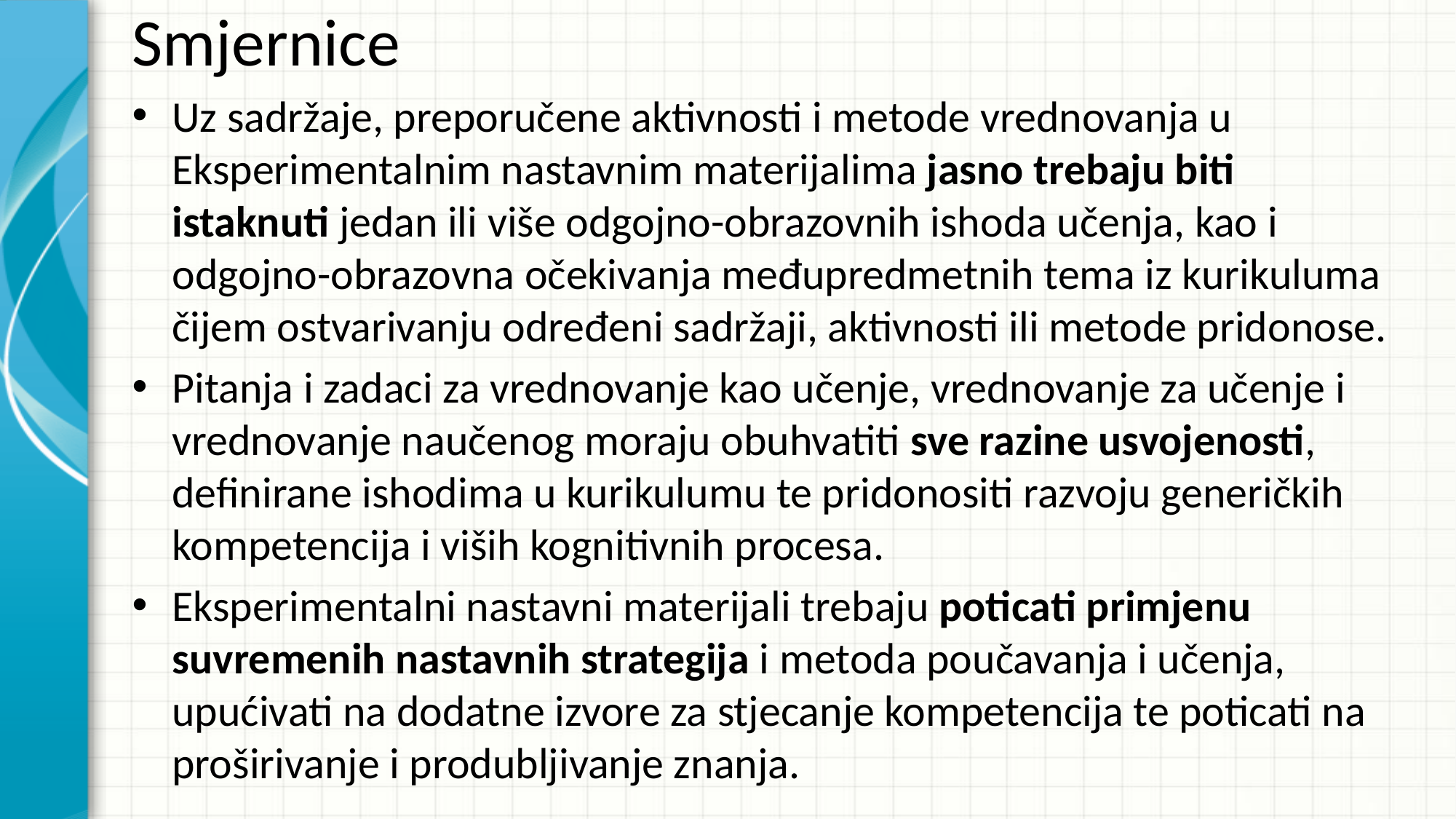

# Smjernice
Uz sadržaje, preporučene aktivnosti i metode vrednovanja u Eksperimentalnim nastavnim materijalima jasno trebaju biti istaknuti jedan ili više odgojno-obrazovnih ishoda učenja, kao i odgojno-obrazovna očekivanja međupredmetnih tema iz kurikuluma čijem ostvarivanju određeni sadržaji, aktivnosti ili metode pridonose.
Pitanja i zadaci za vrednovanje kao učenje, vrednovanje za učenje i vrednovanje naučenog moraju obuhvatiti sve razine usvojenosti, definirane ishodima u kurikulumu te pridonositi razvoju generičkih kompetencija i viših kognitivnih procesa.
Eksperimentalni nastavni materijali trebaju poticati primjenu suvremenih nastavnih strategija i metoda poučavanja i učenja, upućivati na dodatne izvore za stjecanje kompetencija te poticati na proširivanje i produbljivanje znanja.